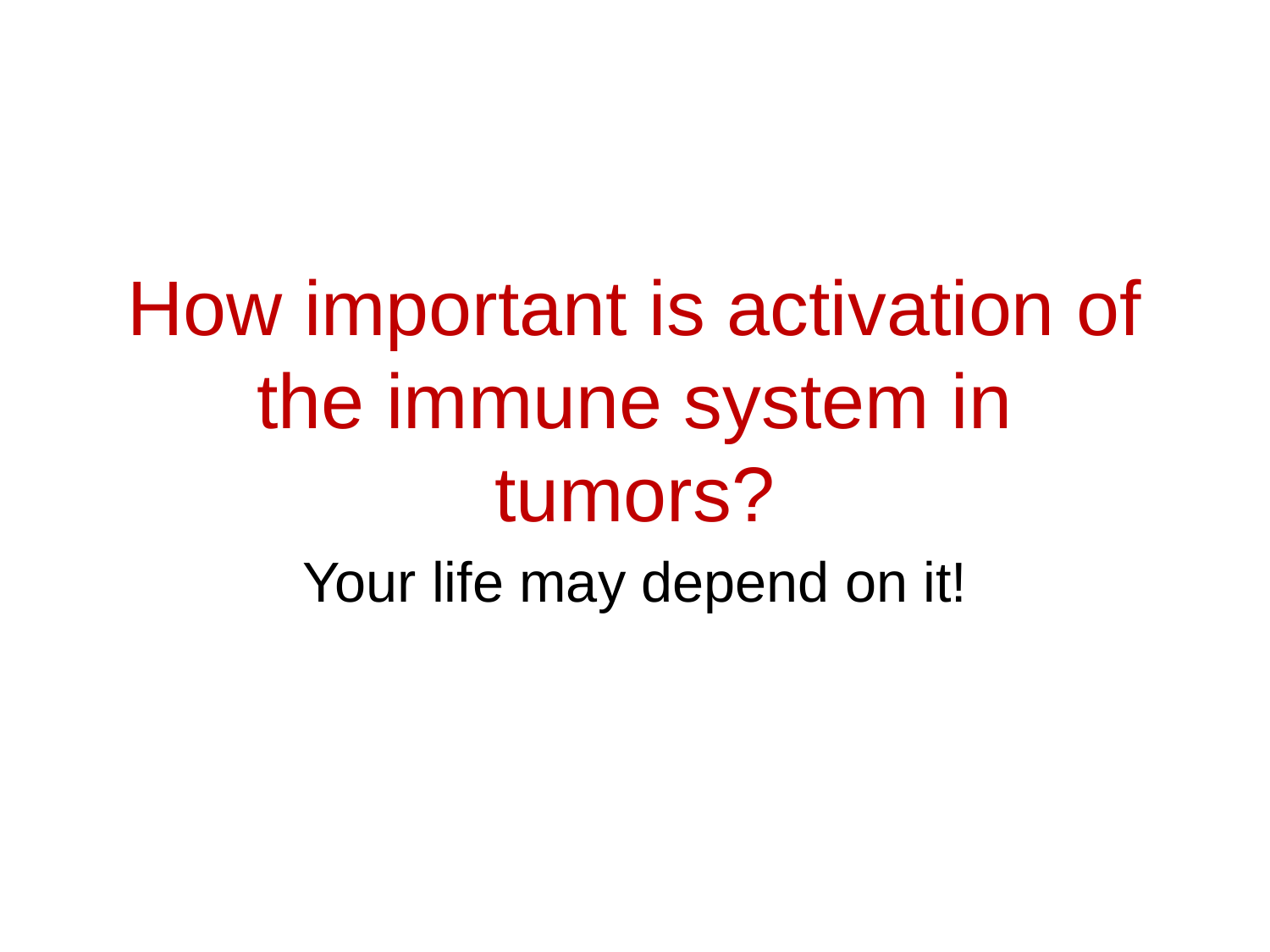

# How important is activation of the immune system in tumors?
Your life may depend on it!